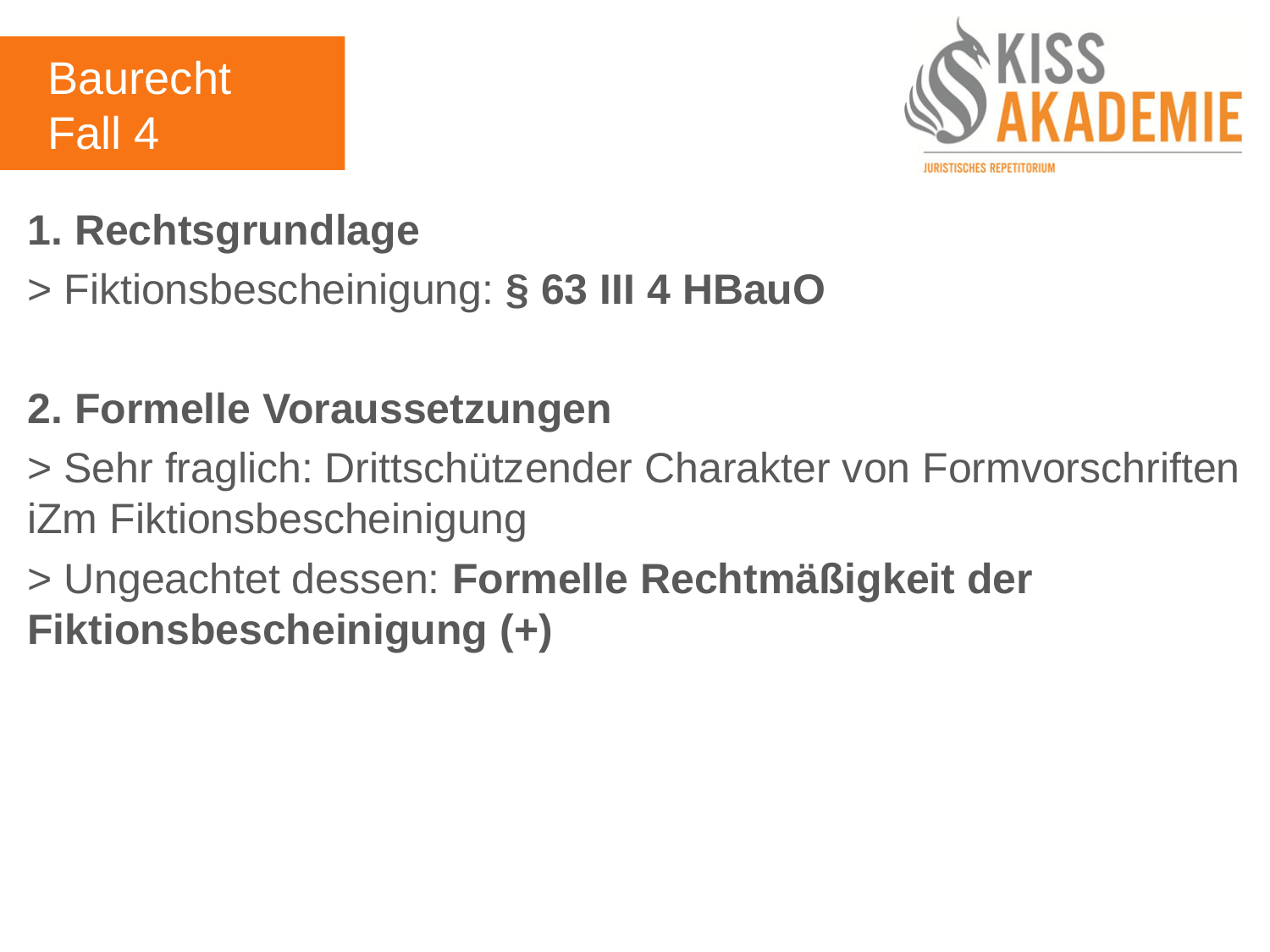

Baurecht
Fall 4
1. Rechtsgrundlage
> Fiktionsbescheinigung: § 63 III 4 HBauO

2. Formelle Voraussetzungen
> Sehr fraglich: Drittschützender Charakter von Formvorschriften iZm Fiktionsbescheinigung
> Ungeachtet dessen: Formelle Rechtmäßigkeit der Fiktionsbescheinigung (+)